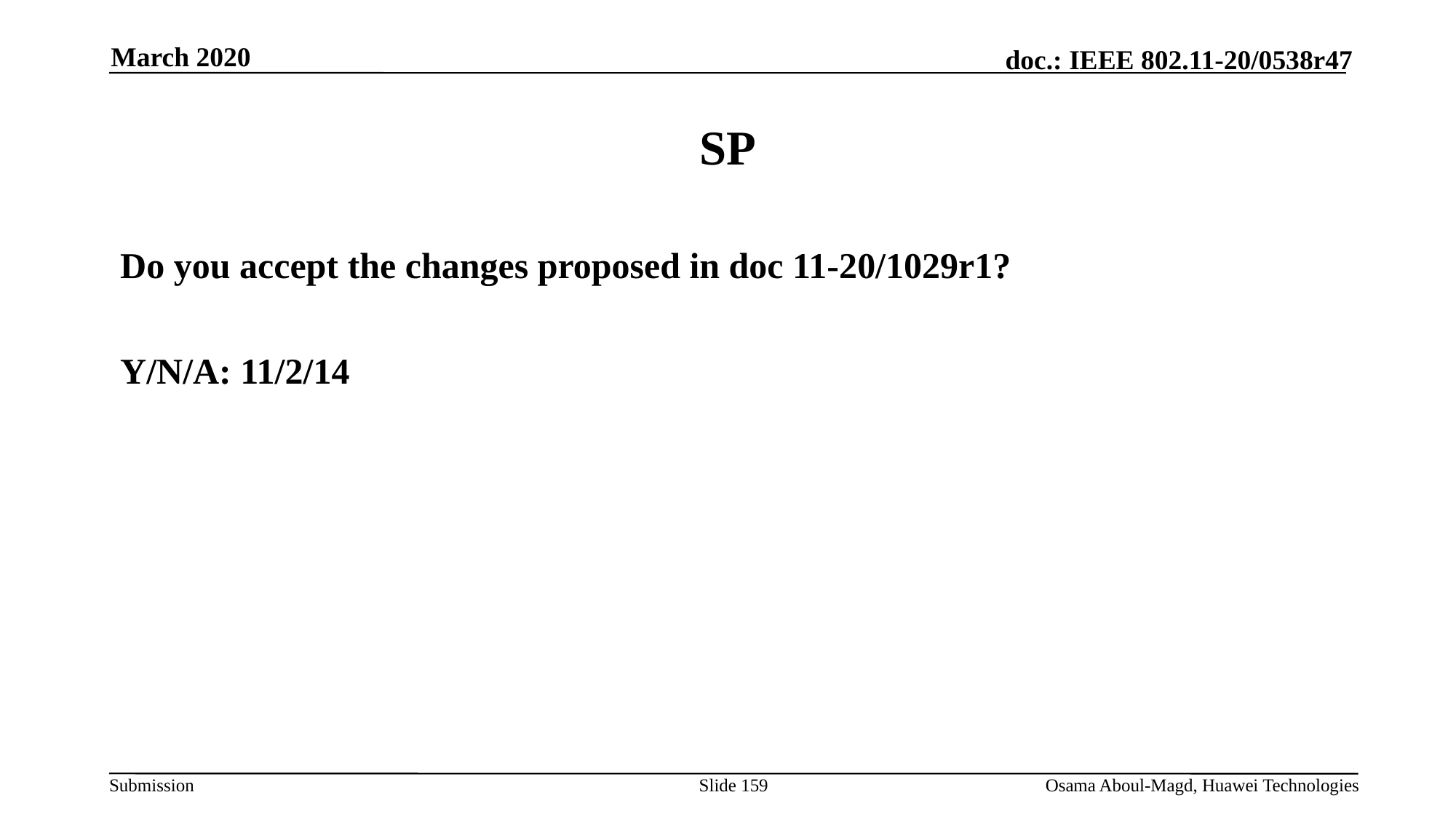

March 2020
# SP
Do you accept the changes proposed in doc 11-20/1029r1?

Y/N/A: 11/2/14
Slide 159
Osama Aboul-Magd, Huawei Technologies